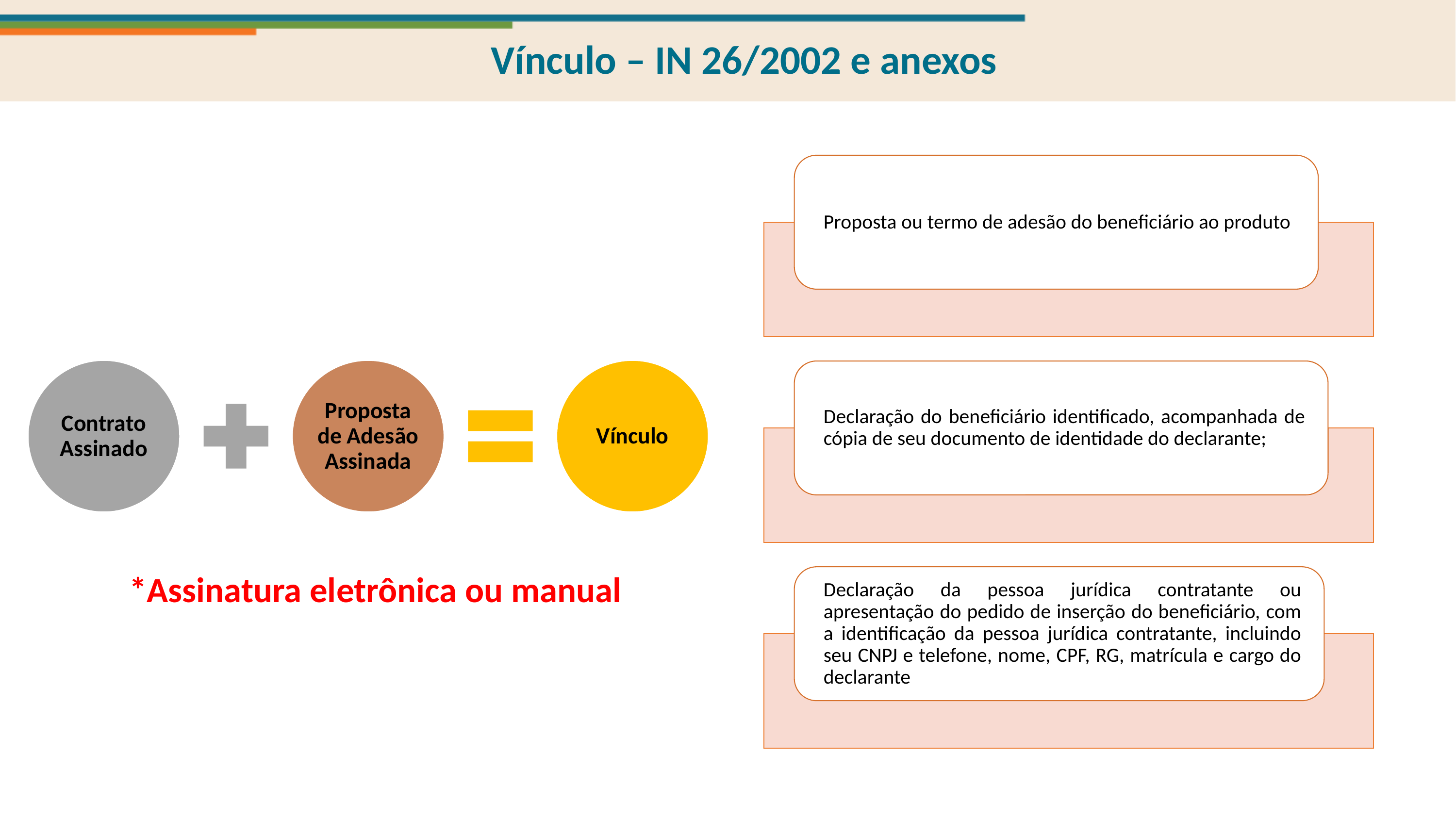

Vínculo – IN 26/2002 e anexos
Proposta ou termo de adesão do beneficiário ao produto
Declaração do beneficiário identificado, acompanhada de cópia de seu documento de identidade do declarante;
Declaração da pessoa jurídica contratante ou apresentação do pedido de inserção do beneficiário, com a identificação da pessoa jurídica contratante, incluindo seu CNPJ e telefone, nome, CPF, RG, matrícula e cargo do declarante
Contrato Assinado

Proposta de Adesão Assinada

Vínculo
*Assinatura eletrônica ou manual